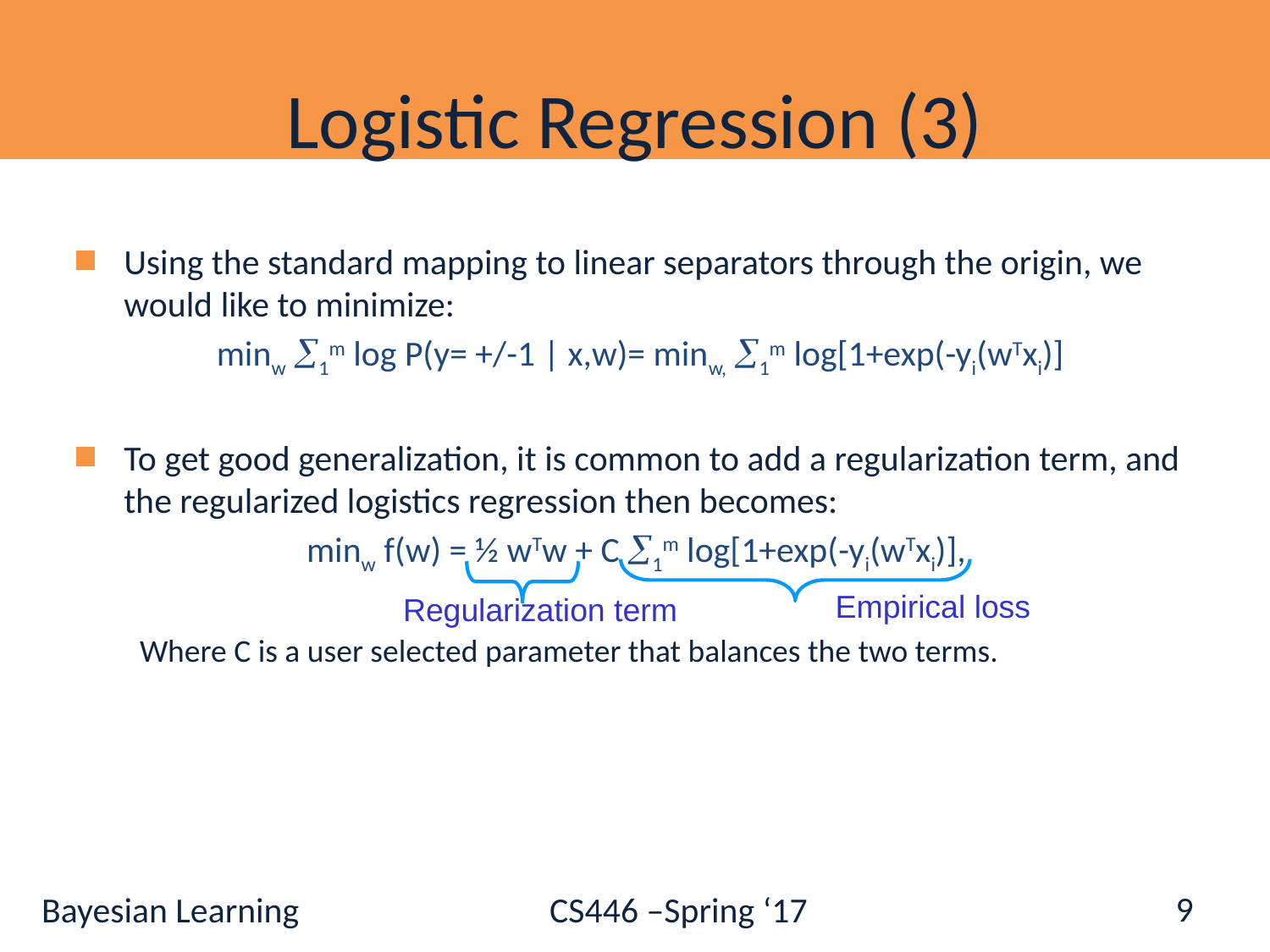

# Logistic Regression (3)
Using the standard mapping to linear separators through the origin, we would like to minimize:
minw ∑1m log P(y= +/-1 | x,w)= minw, ∑1m log[1+exp(-yi(wTxi)]

To get good generalization, it is common to add a regularization term, and the regularized logistics regression then becomes:
minw f(w) = ½ wTw + C ∑1m log[1+exp(-yi(wTxi)],

Where C is a user selected parameter that balances the two terms.

Empirical loss
Regularization term
9